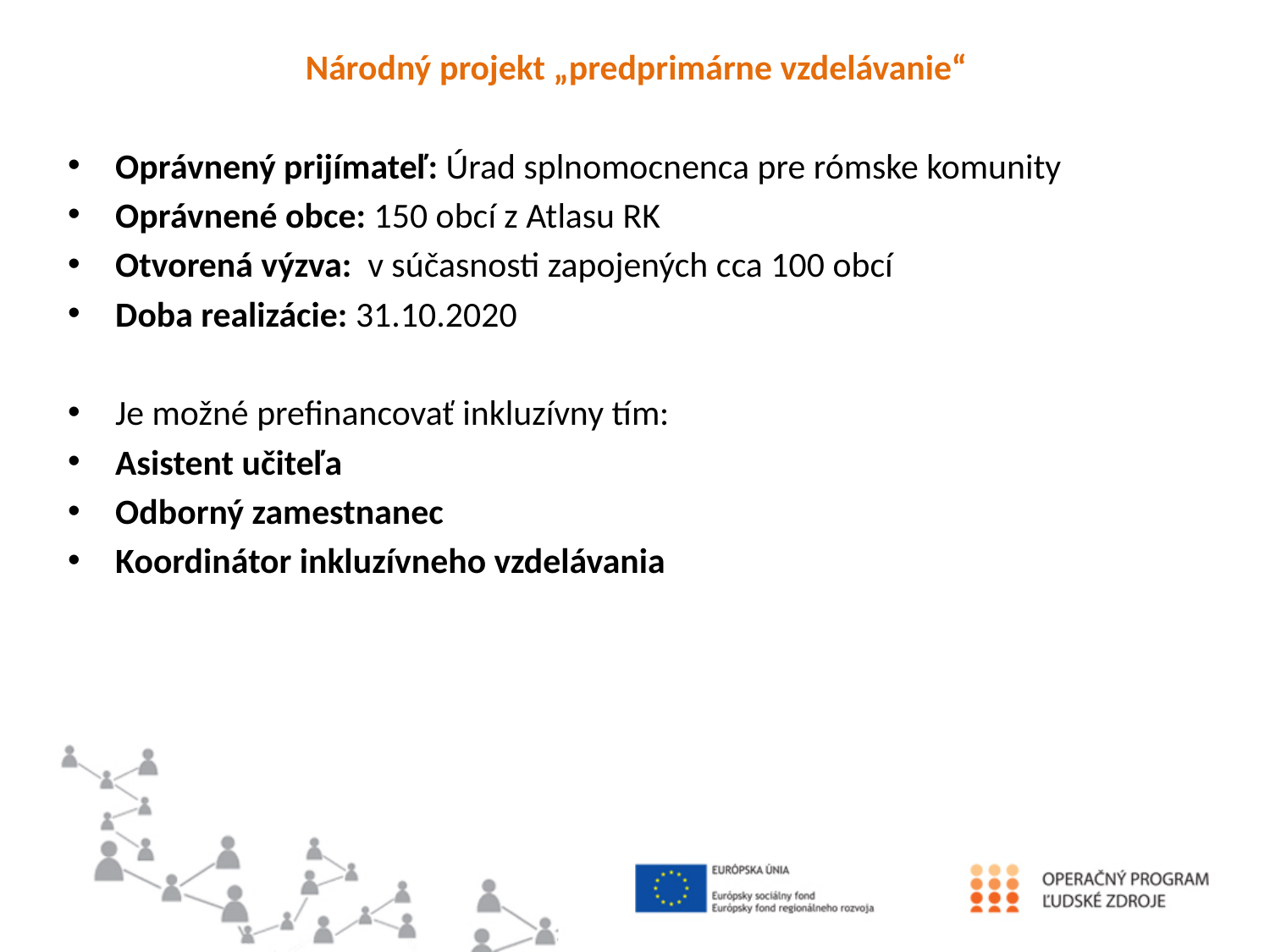

Národný projekt „predprimárne vzdelávanie“

Oprávnený prijímateľ: Úrad splnomocnenca pre rómske komunity
Oprávnené obce: 150 obcí z Atlasu RK
Otvorená výzva:  v súčasnosti zapojených cca 100 obcí
Doba realizácie: 31.10.2020

Je možné prefinancovať inkluzívny tím:
Asistent učiteľa
Odborný zamestnanec
Koordinátor inkluzívneho vzdelávania

#